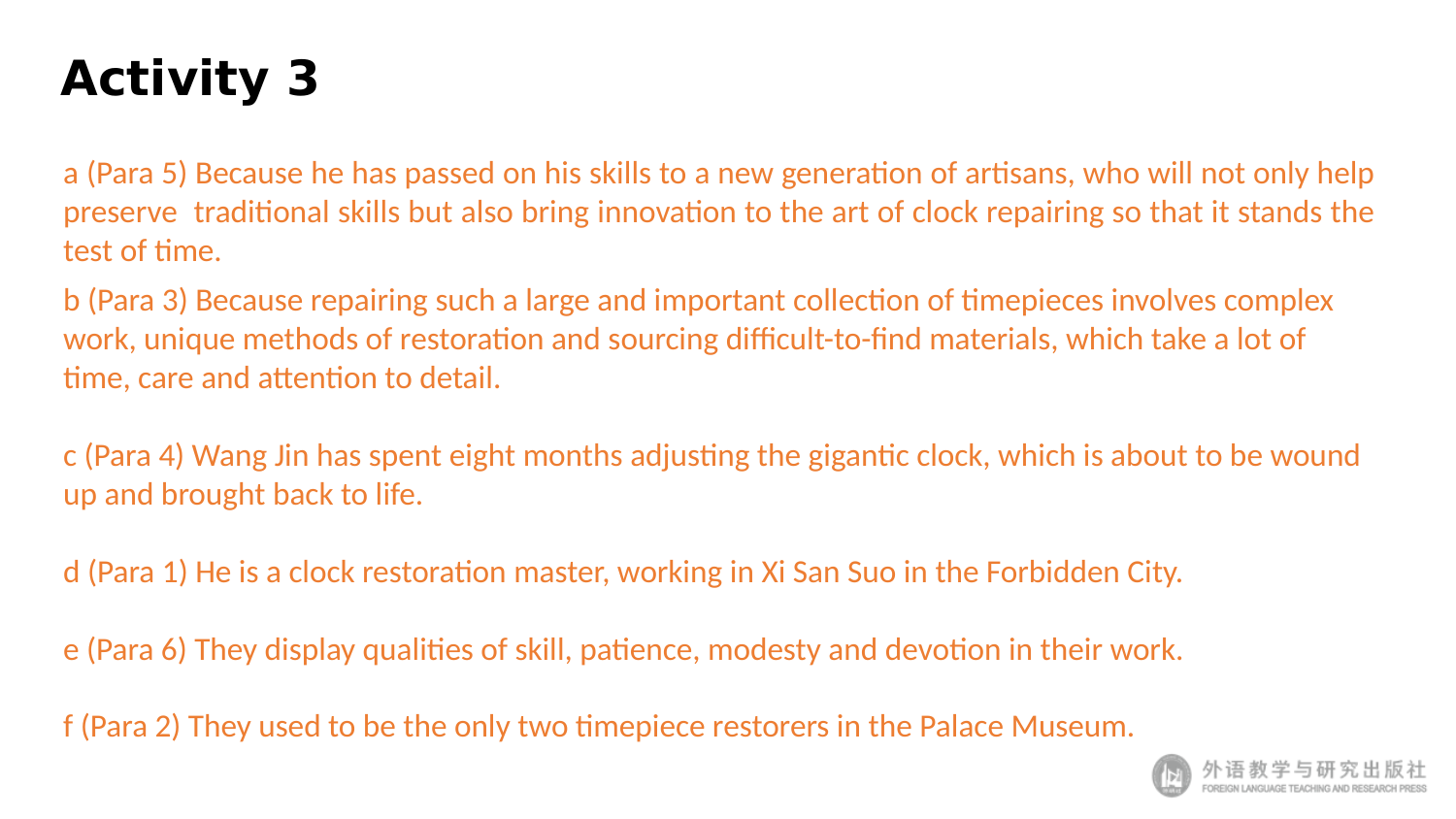

# Activity 3
a (Para 5) Because he has passed on his skills to a new generation of artisans, who will not only help preserve  traditional skills but also bring innovation to the art of clock repairing so that it stands the test of time.
b (Para 3) Because repairing such a large and important collection of timepieces involves complex work, unique methods of restoration and sourcing difficult-to-find materials, which take a lot of time, care and attention to detail.

c (Para 4) Wang Jin has spent eight months adjusting the gigantic clock, which is about to be wound up and brought back to life.

d (Para 1) He is a clock restoration master, working in Xi San Suo in the Forbidden City.

e (Para 6) They display qualities of skill, patience, modesty and devotion in their work.

f (Para 2) They used to be the only two timepiece restorers in the Palace Museum.